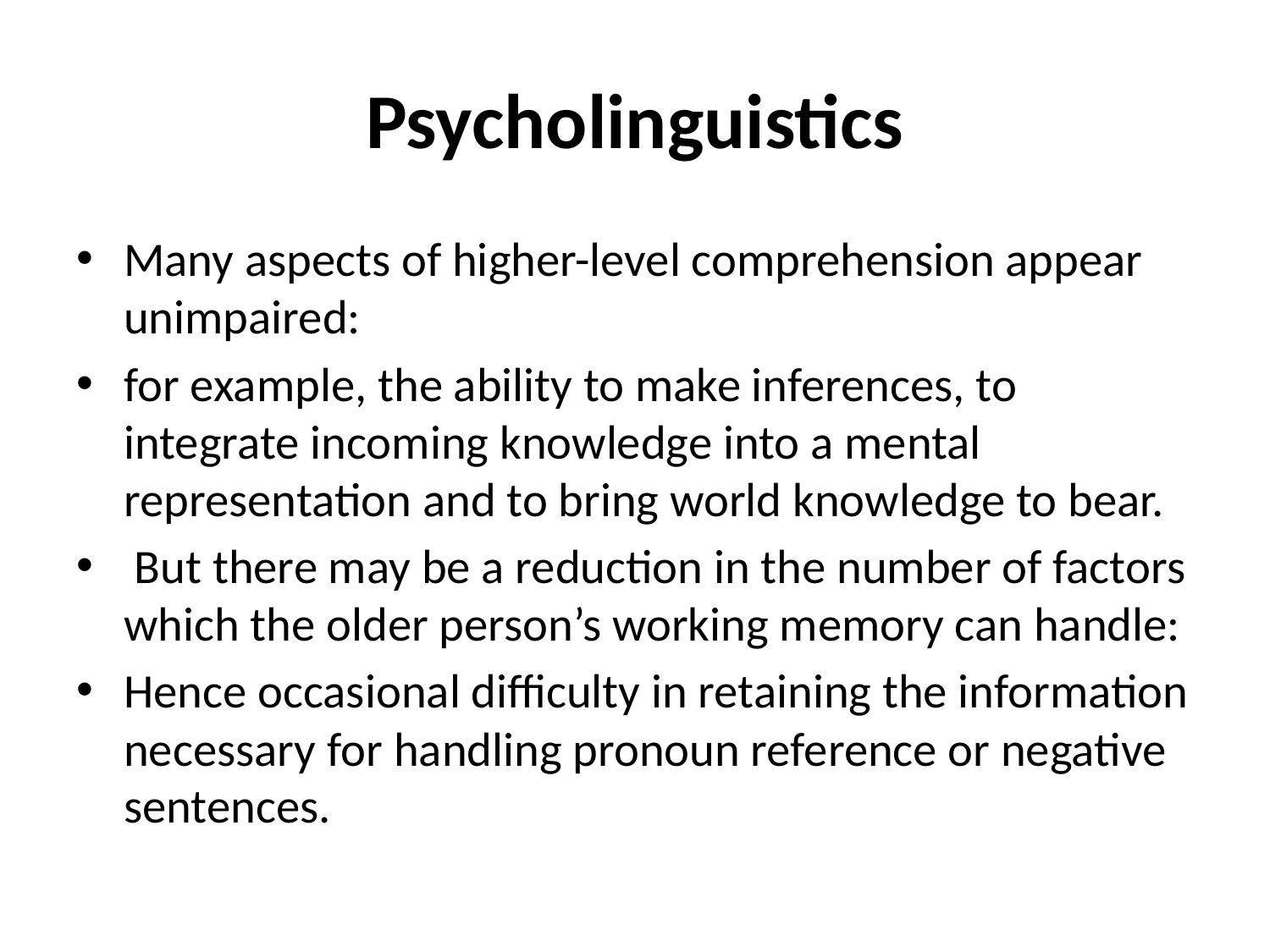

# Psycholinguistics
Many aspects of higher-level comprehension appear unimpaired:
for example, the ability to make inferences, to integrate incoming knowledge into a mental representation and to bring world knowledge to bear.
 But there may be a reduction in the number of factors which the older person’s working memory can handle:
Hence occasional difficulty in retaining the information necessary for handling pronoun reference or negative sentences.